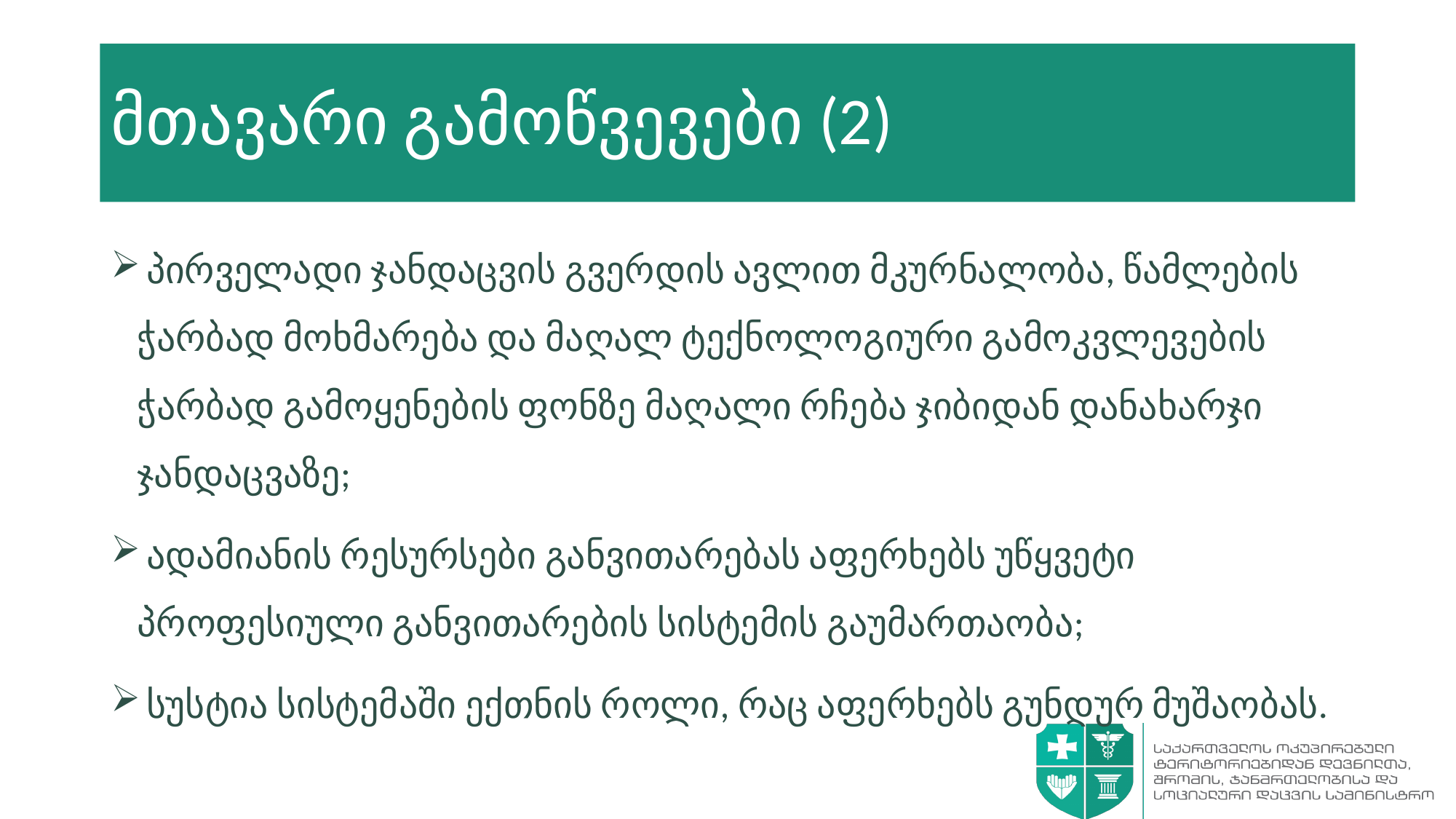

# მთავარი გამოწვევები (2)
 პირველადი ჯანდაცვის გვერდის ავლით მკურნალობა, წამლების ჭარბად მოხმარება და მაღალ ტექნოლოგიური გამოკვლევების ჭარბად გამოყენების ფონზე მაღალი რჩება ჯიბიდან დანახარჯი ჯანდაცვაზე;
 ადამიანის რესურსები განვითარებას აფერხებს უწყვეტი პროფესიული განვითარების სისტემის გაუმართაობა;
 სუსტია სისტემაში ექთნის როლი, რაც აფერხებს გუნდურ მუშაობას.